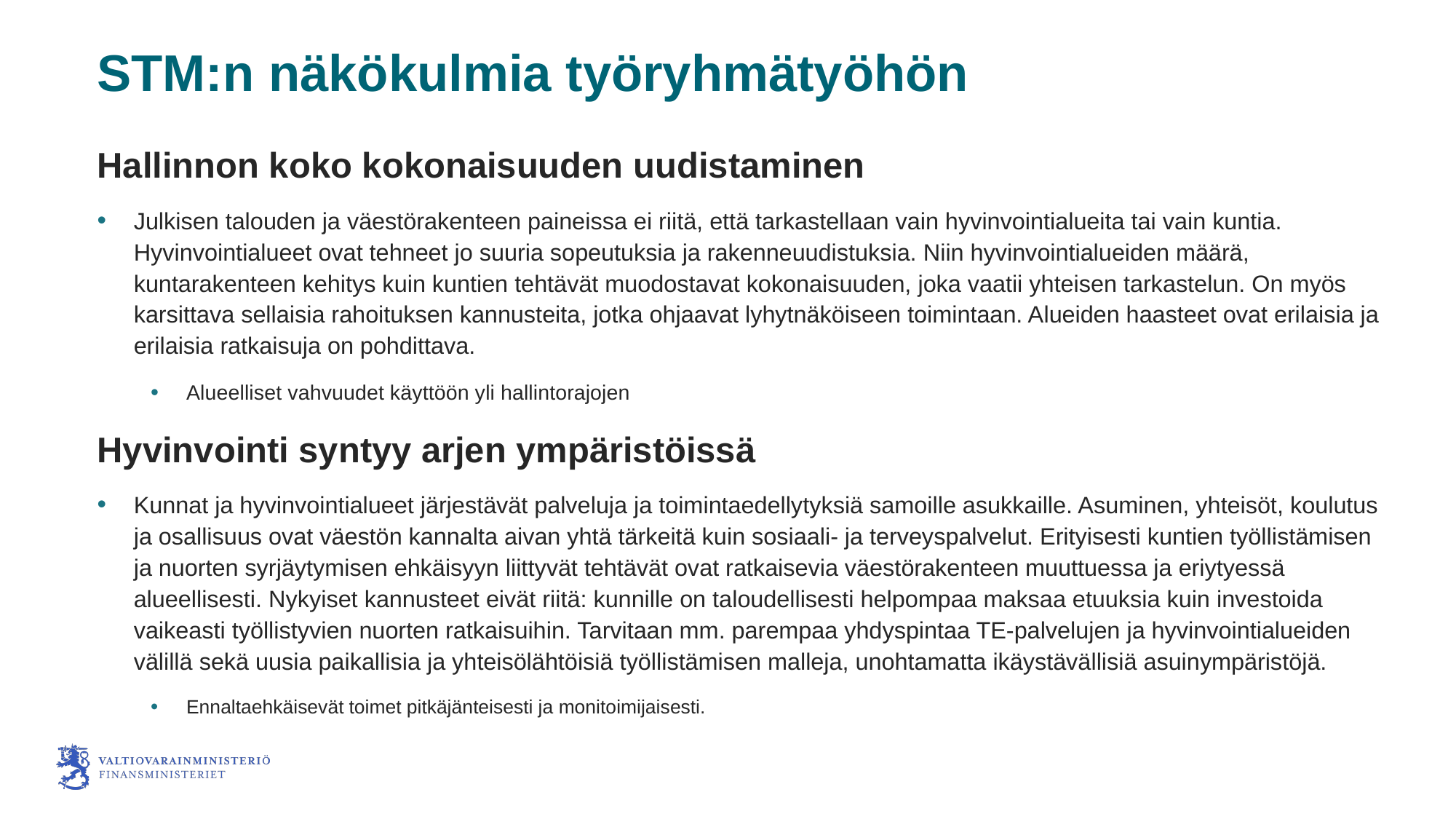

# STM:n näkökulmia työryhmätyöhön
Hallinnon koko kokonaisuuden uudistaminen
Julkisen talouden ja väestörakenteen paineissa ei riitä, että tarkastellaan vain hyvinvointialueita tai vain kuntia. Hyvinvointialueet ovat tehneet jo suuria sopeutuksia ja rakenneuudistuksia. Niin hyvinvointialueiden määrä, kuntarakenteen kehitys kuin kuntien tehtävät muodostavat kokonaisuuden, joka vaatii yhteisen tarkastelun. On myös karsittava sellaisia rahoituksen kannusteita, jotka ohjaavat lyhytnäköiseen toimintaan. Alueiden haasteet ovat erilaisia ja erilaisia ratkaisuja on pohdittava.
Alueelliset vahvuudet käyttöön yli hallintorajojen
Hyvinvointi syntyy arjen ympäristöissä
Kunnat ja hyvinvointialueet järjestävät palveluja ja toimintaedellytyksiä samoille asukkaille. Asuminen, yhteisöt, koulutus ja osallisuus ovat väestön kannalta aivan yhtä tärkeitä kuin sosiaali- ja terveyspalvelut. Erityisesti kuntien työllistämisen ja nuorten syrjäytymisen ehkäisyyn liittyvät tehtävät ovat ratkaisevia väestörakenteen muuttuessa ja eriytyessä alueellisesti. Nykyiset kannusteet eivät riitä: kunnille on taloudellisesti helpompaa maksaa etuuksia kuin investoida vaikeasti työllistyvien nuorten ratkaisuihin. Tarvitaan mm. parempaa yhdyspintaa TE-palvelujen ja hyvinvointialueiden välillä sekä uusia paikallisia ja yhteisölähtöisiä työllistämisen malleja, unohtamatta ikäystävällisiä asuinympäristöjä.
Ennaltaehkäisevät toimet pitkäjänteisesti ja monitoimijaisesti.